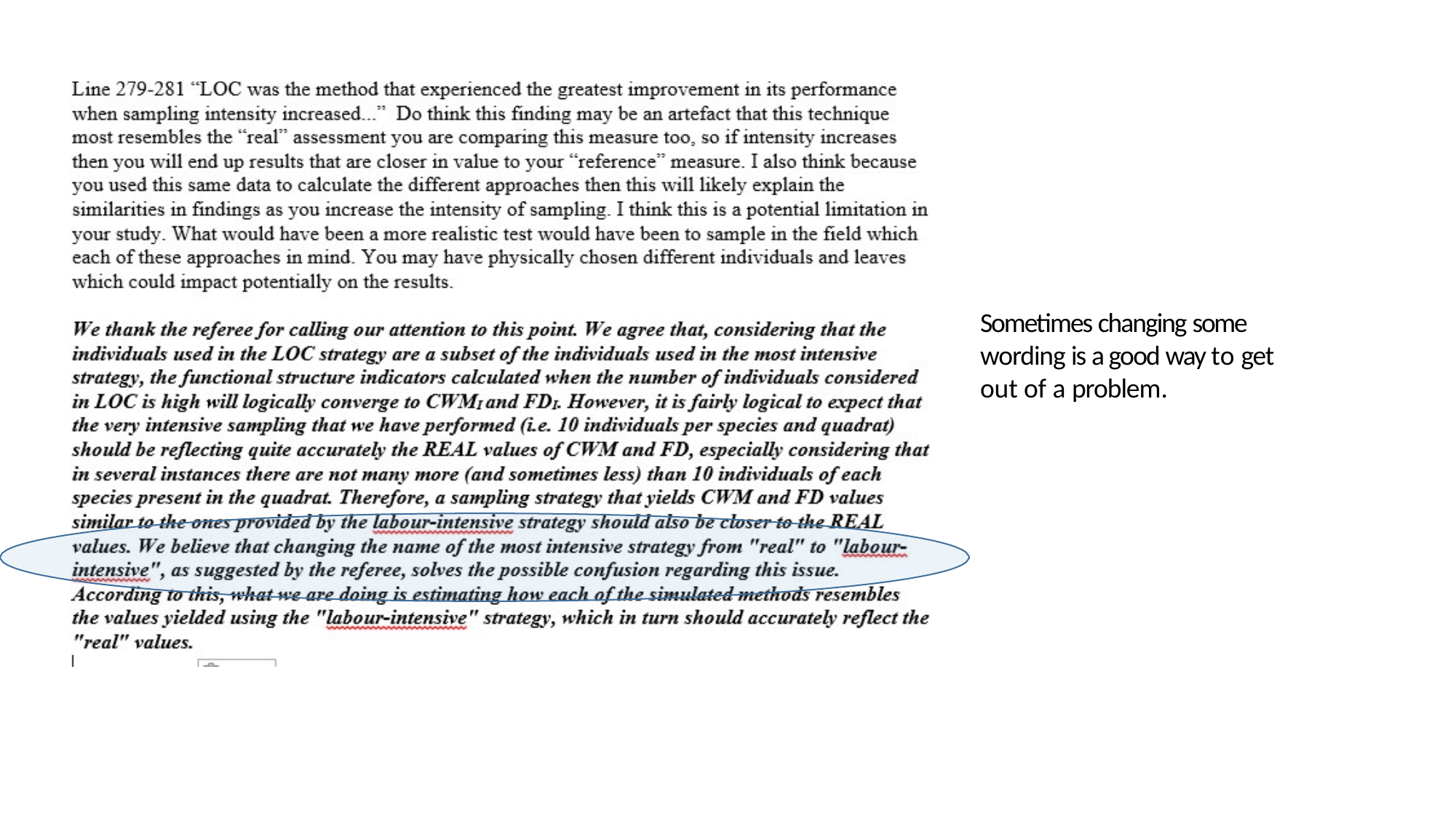

Sometimes changing some wording is a good way to get out of a problem.